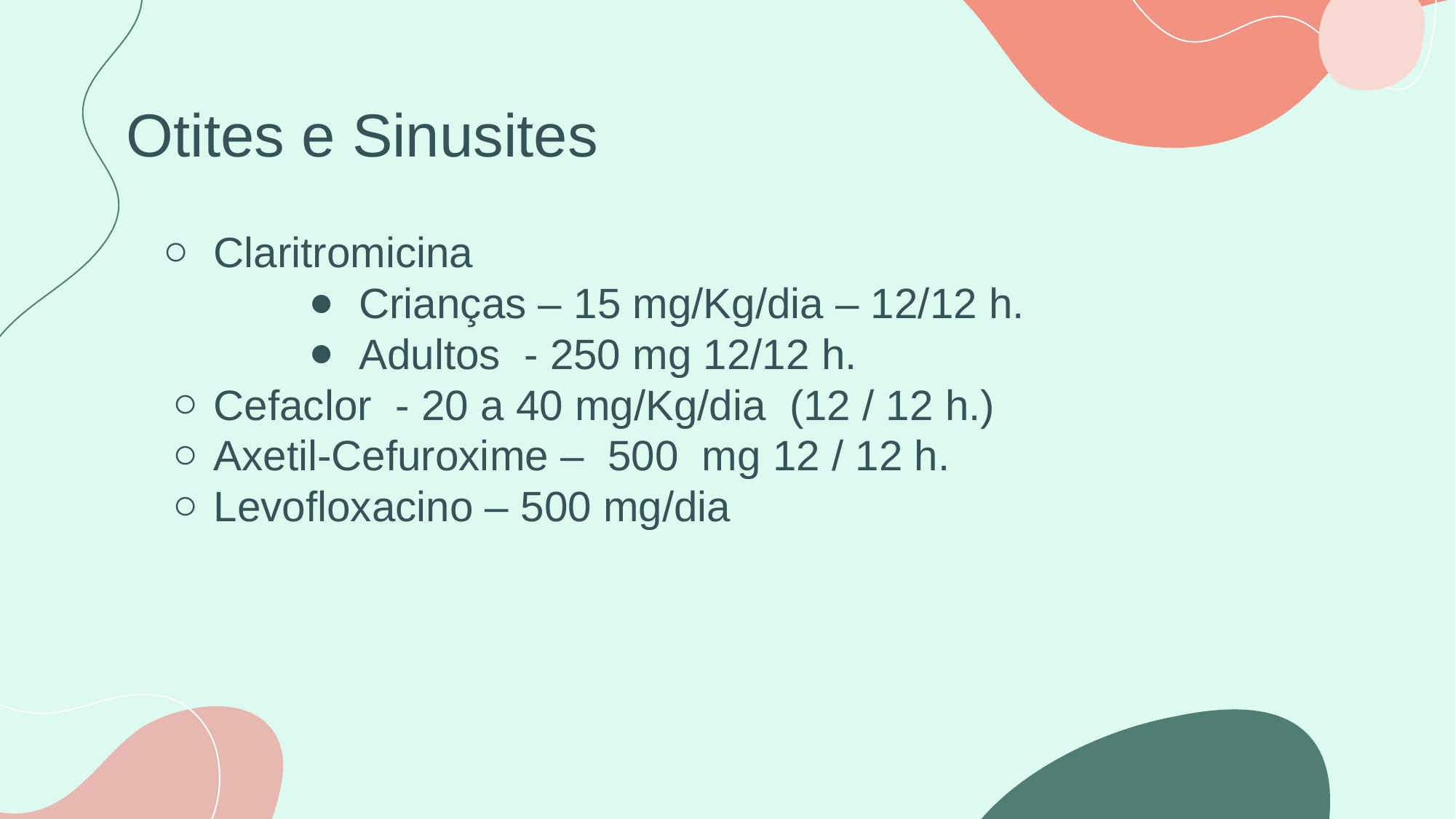

# Otites e Sinusites
Claritromicina
Crianças – 15 mg/Kg/dia – 12/12 h.
Adultos  - 250 mg 12/12 h.
Cefaclor  - 20 a 40 mg/Kg/dia  (12 / 12 h.)
Axetil-Cefuroxime –  500  mg 12 / 12 h.
Levofloxacino – 500 mg/dia